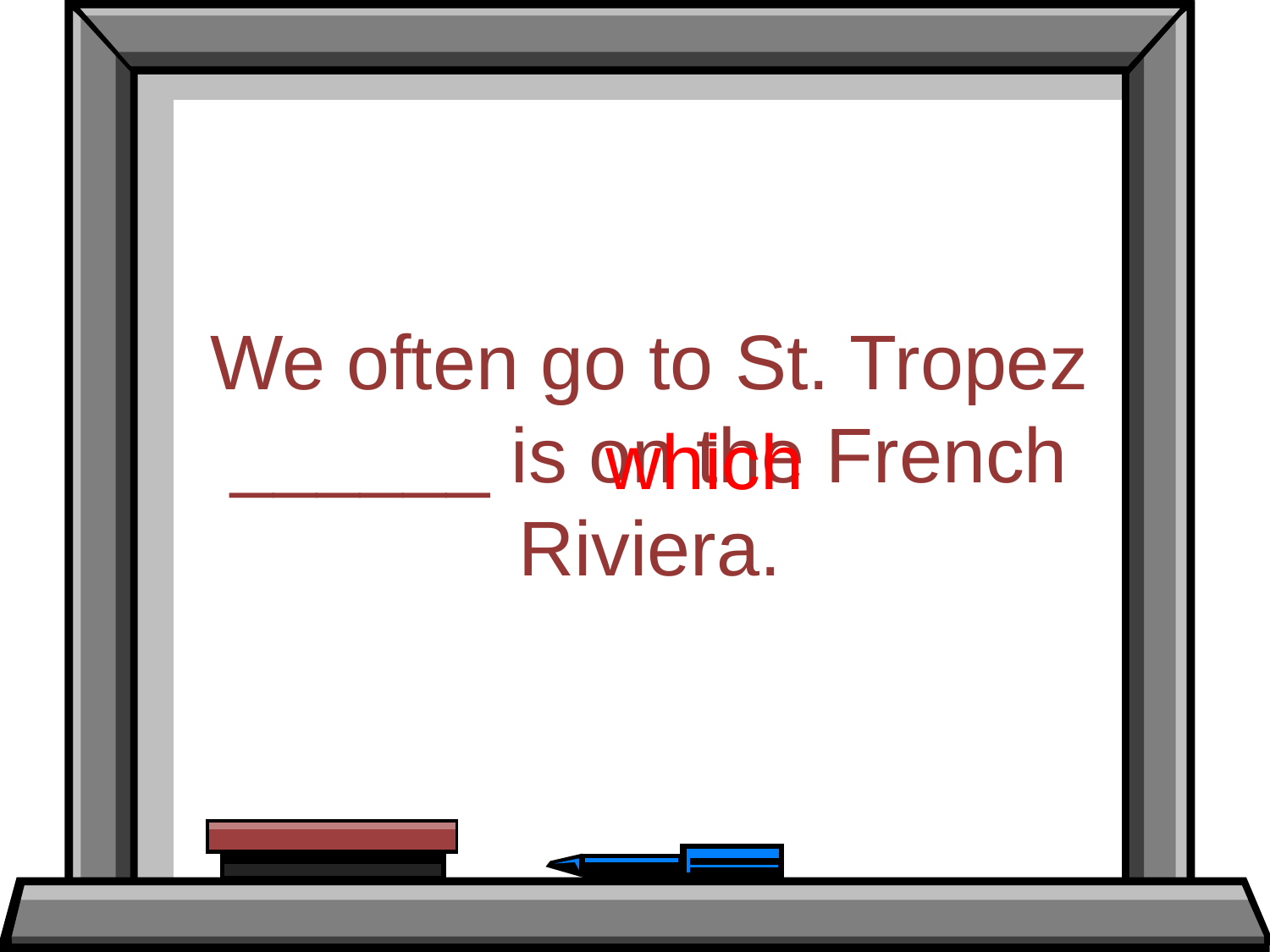

We often go to St. Tropez ______ is on the French Riviera.
which